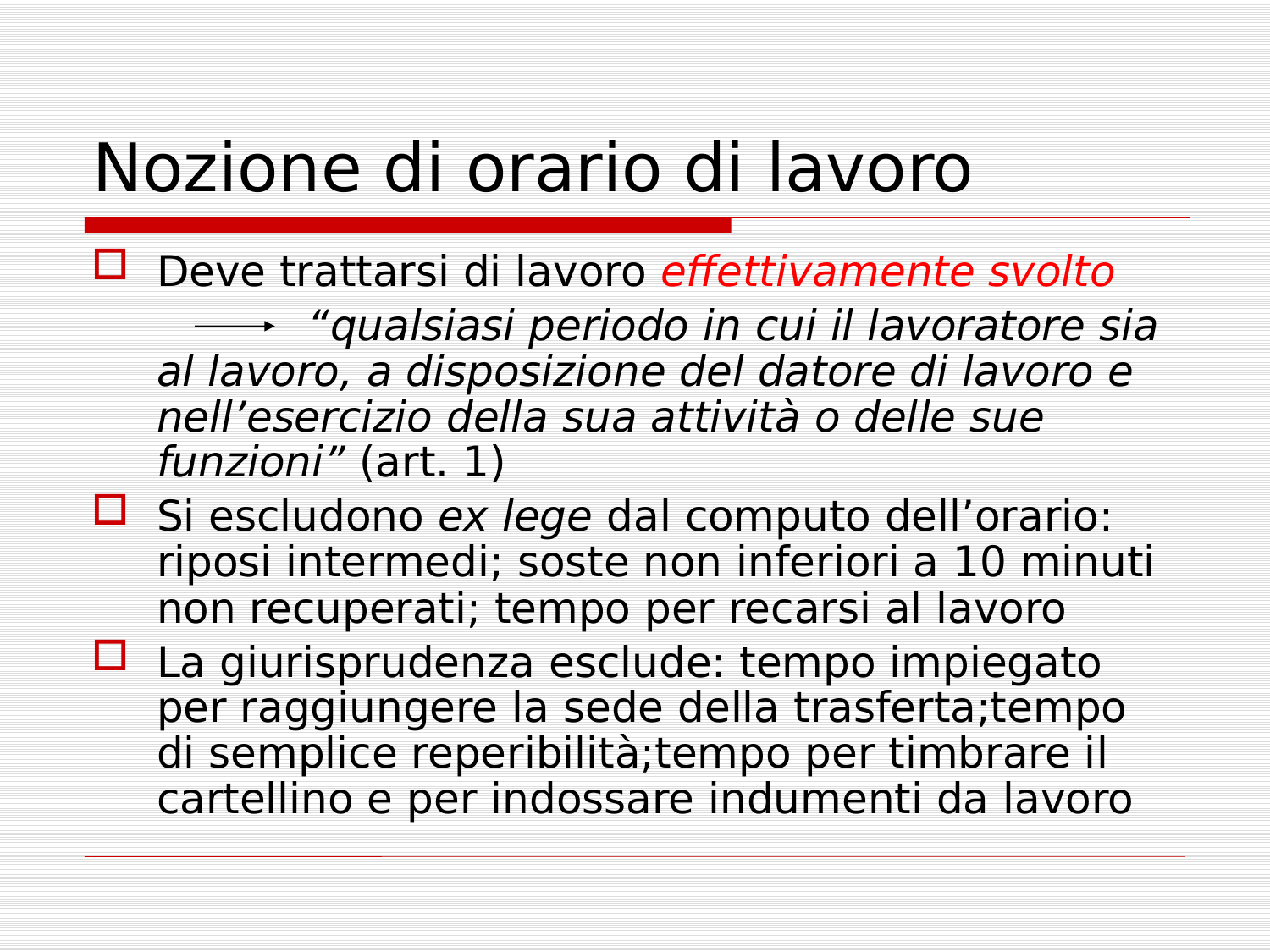

# Nozione di orario di lavoro
Deve trattarsi di lavoro effettivamente svolto
                “qualsiasi periodo in cui il lavoratore sia al lavoro, a disposizione del datore di lavoro e nell’esercizio della sua attività o delle sue funzioni” (art. 1)
Si escludono ex lege dal computo dell’orario: riposi intermedi; soste non inferiori a 10 minuti non recuperati; tempo per recarsi al lavoro
La giurisprudenza esclude: tempo impiegato per raggiungere la sede della trasferta;tempo di semplice reperibilità;tempo per timbrare il cartellino e per indossare indumenti da lavoro